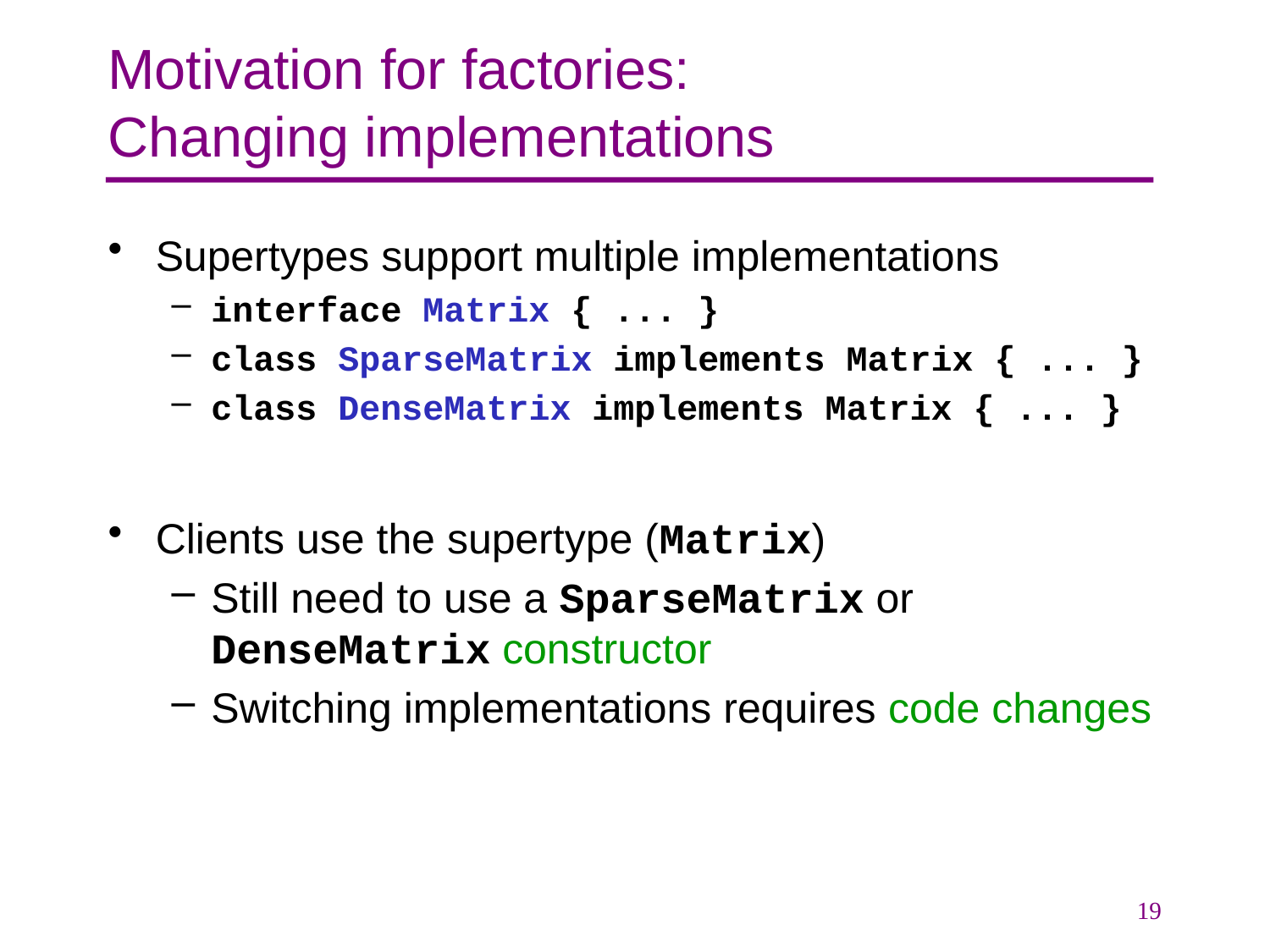

# Motivation for factories: Changing implementations
Supertypes support multiple implementations
interface Matrix { ... }
class SparseMatrix implements Matrix { ... }
class DenseMatrix implements Matrix { ... }

Clients use the supertype (Matrix)
Still need to use a SparseMatrix or DenseMatrix constructor
Switching implementations requires code changes

19